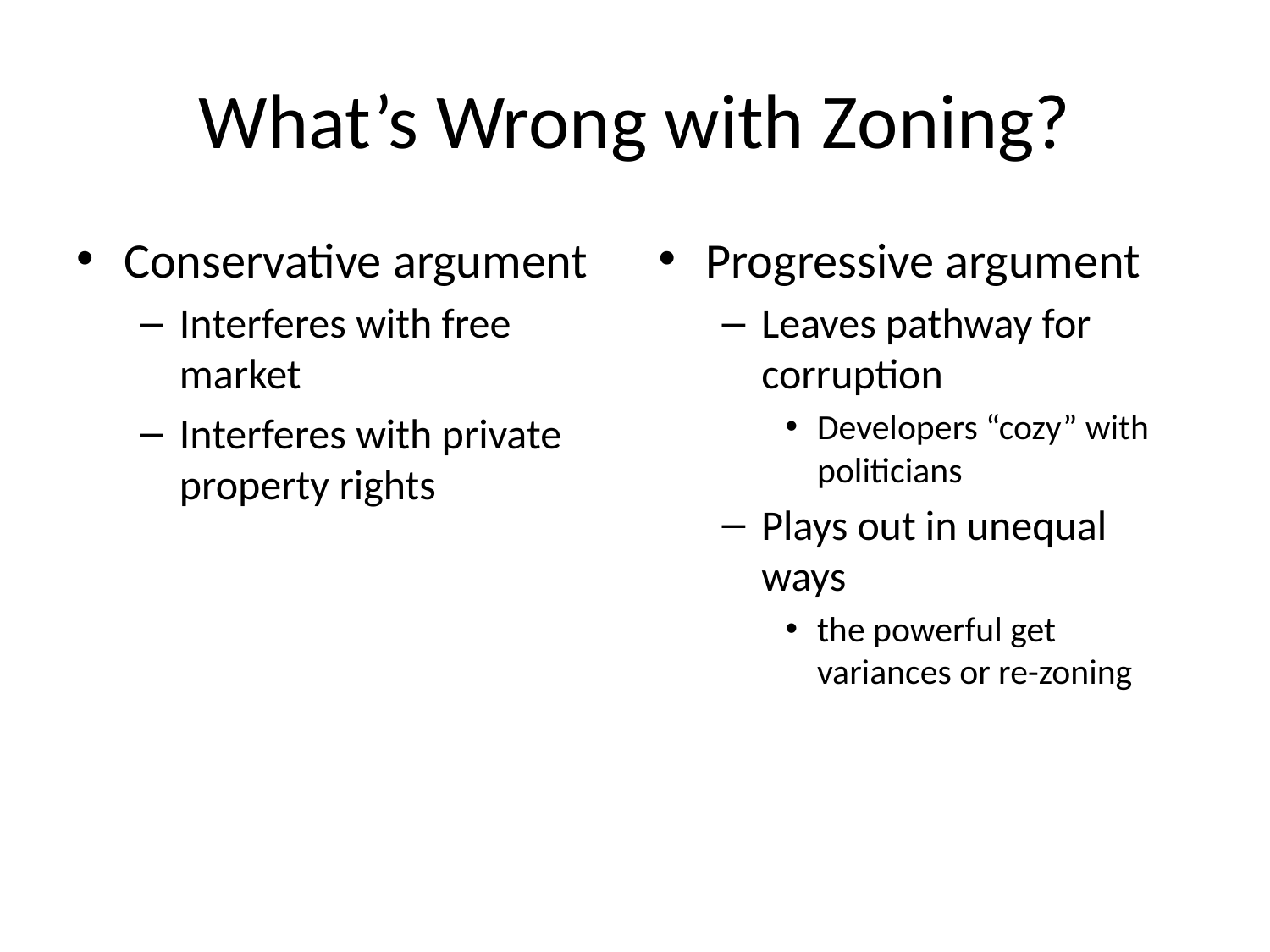

# What’s Wrong with Zoning?
Conservative argument
Interferes with free market
Interferes with private property rights
Progressive argument
Leaves pathway for corruption
Developers “cozy” with politicians
Plays out in unequal ways
the powerful get variances or re-zoning